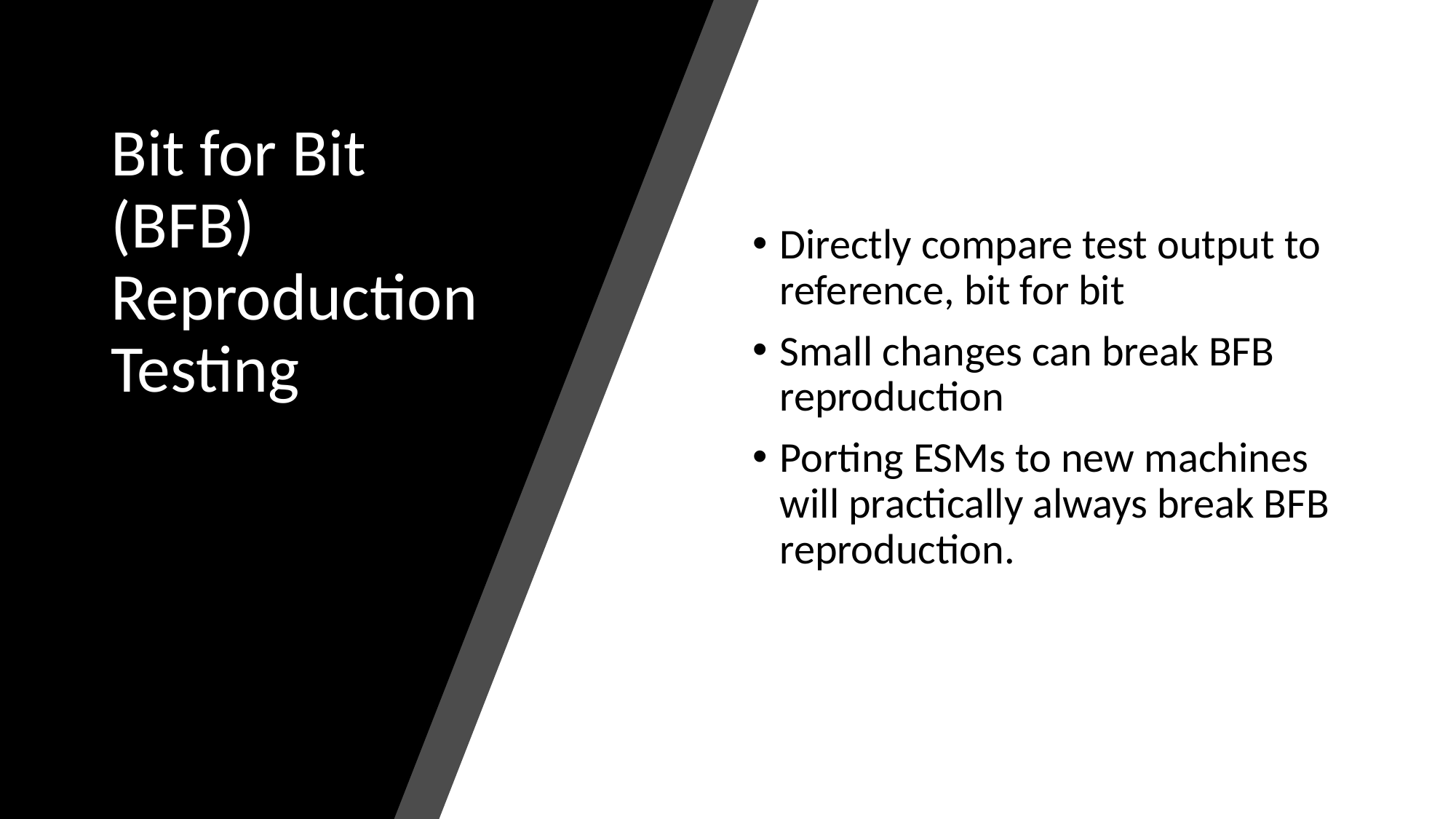

# Bit for Bit (BFB) Reproduction Testing
Directly compare test output to reference, bit for bit
Small changes can break BFB reproduction
Porting ESMs to new machines will practically always break BFB reproduction.